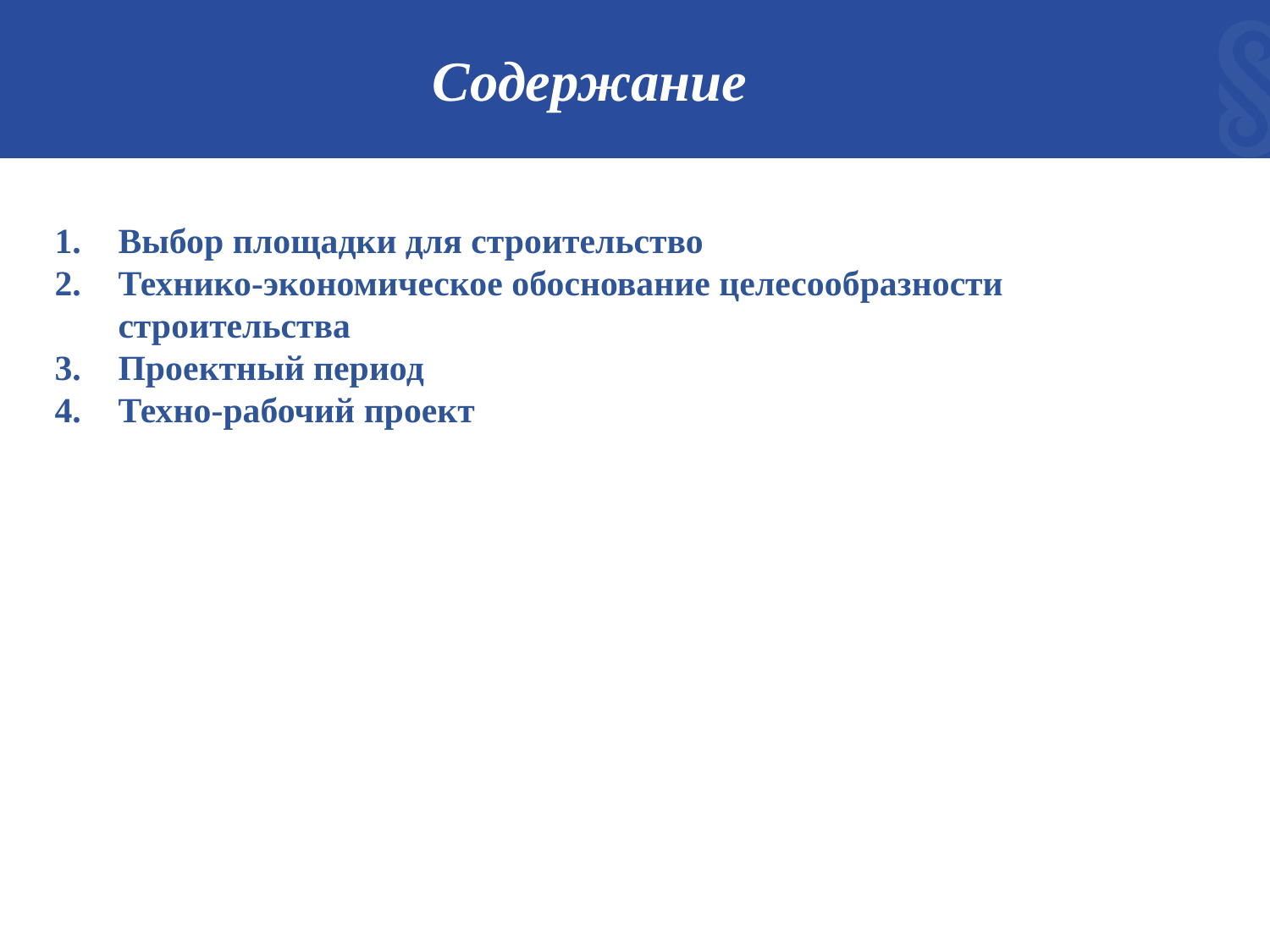

# Содержание
Выбор площадки для строительство
Технико-экономическое обоснование целесообразности строительства
Проектный период
Техно-рабочий проект